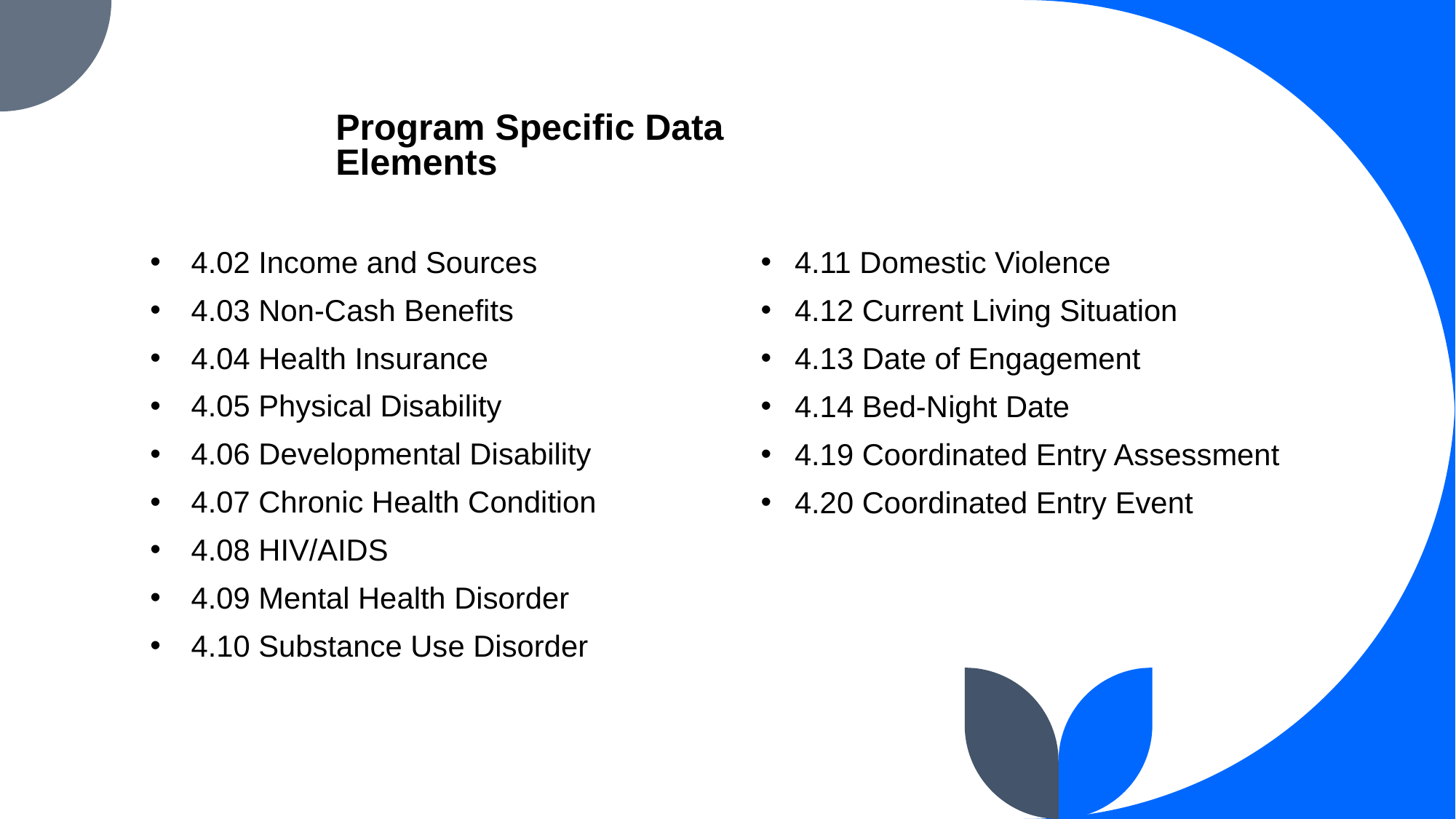

# Program Specific Data Elements

4.02 Income and Sources
4.03 Non-Cash Benefits
4.04 Health Insurance
4.05 Physical Disability
4.06 Developmental Disability
4.07 Chronic Health Condition
4.08 HIV/AIDS
4.09 Mental Health Disorder
4.10 Substance Use Disorder
4.11 Domestic Violence
4.12 Current Living Situation
4.13 Date of Engagement
4.14 Bed-Night Date
4.19 Coordinated Entry Assessment
4.20 Coordinated Entry Event